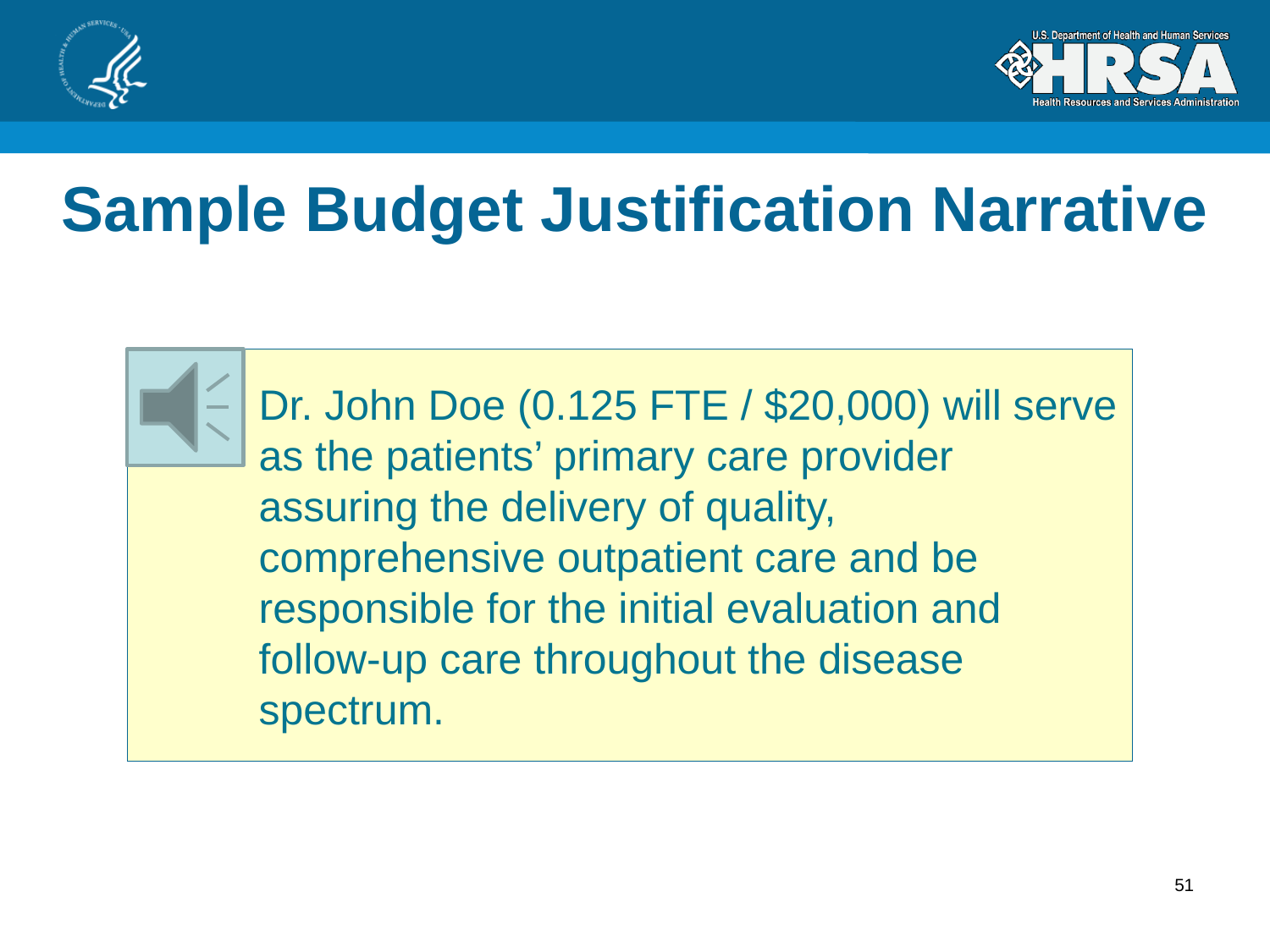

Sample Budget Justification Narrative
Dr. John Doe (0.125 FTE / $20,000) will serve as the patients’ primary care provider assuring the delivery of quality, comprehensive outpatient care and be responsible for the initial evaluation and follow-up care throughout the disease spectrum.

51